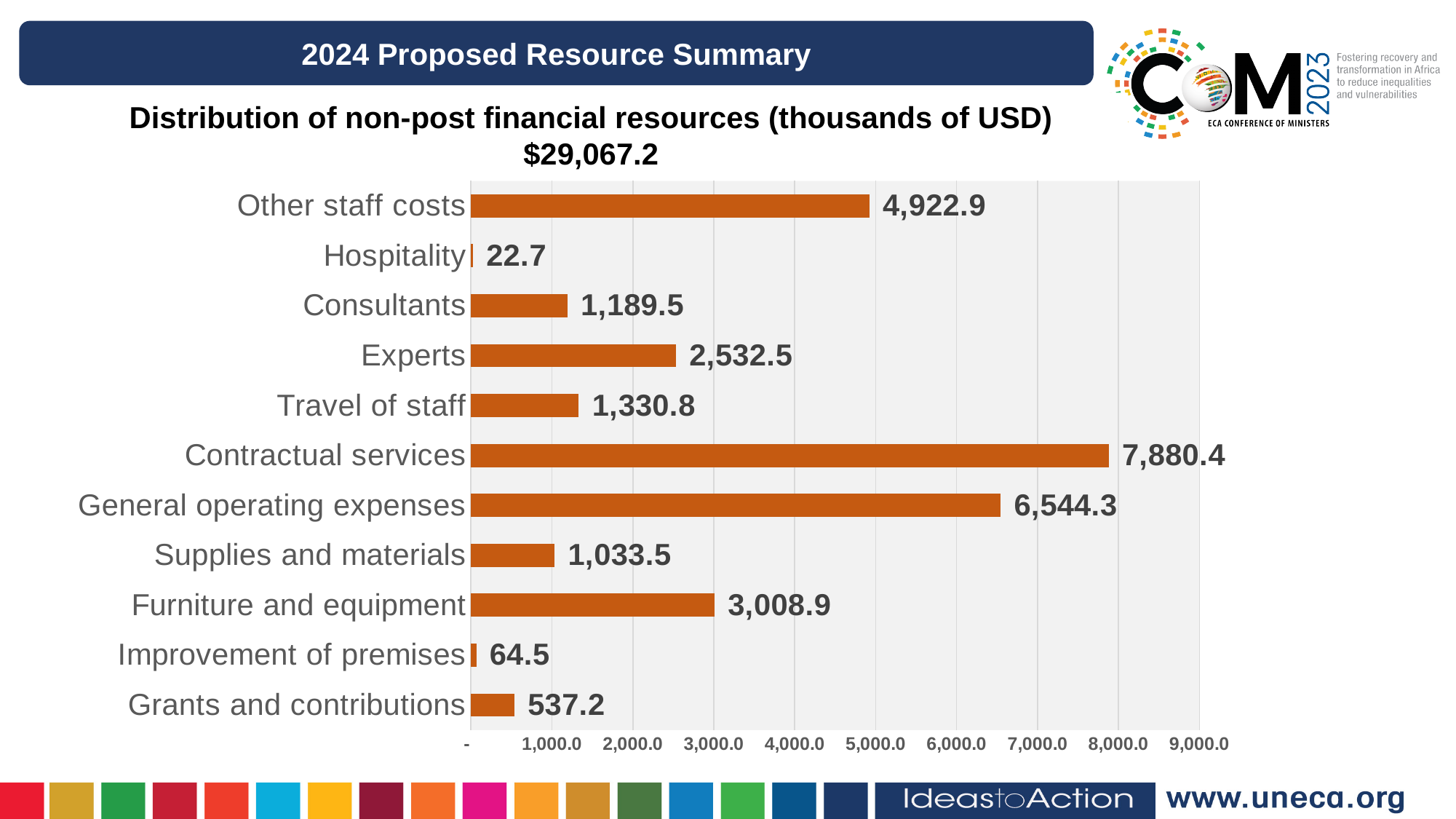

2024 Proposed Resource Summary
Distribution of non-post financial resources (thousands of USD)
$29,067.2

[unsupported chart]